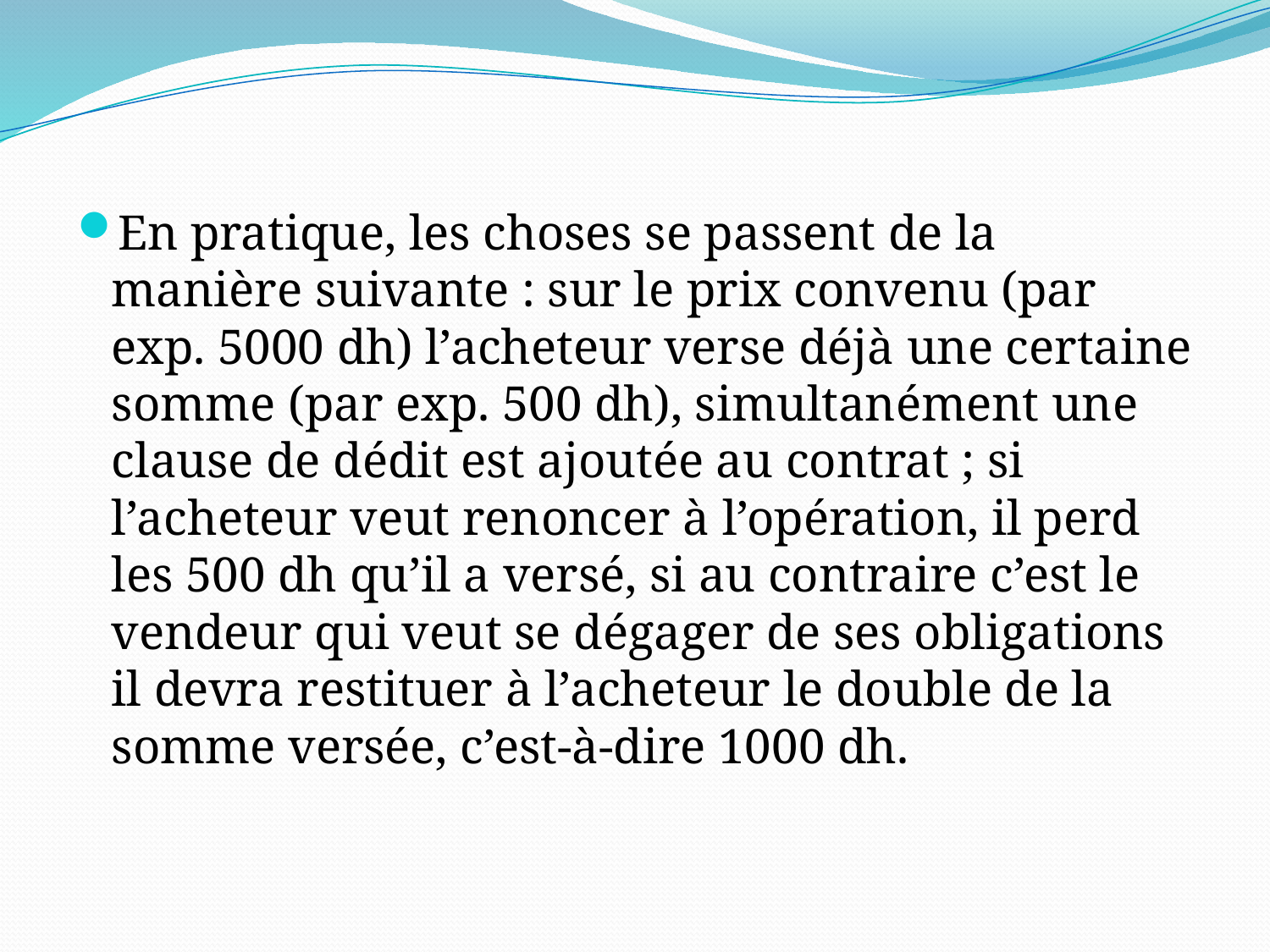

En pratique, les choses se passent de la manière suivante : sur le prix convenu (par exp. 5000 dh) l’acheteur verse déjà une certaine somme (par exp. 500 dh), simultanément une clause de dédit est ajoutée au contrat ; si l’acheteur veut renoncer à l’opération, il perd les 500 dh qu’il a versé, si au contraire c’est le vendeur qui veut se dégager de ses obligations il devra restituer à l’acheteur le double de la somme versée, c’est-à-dire 1000 dh.